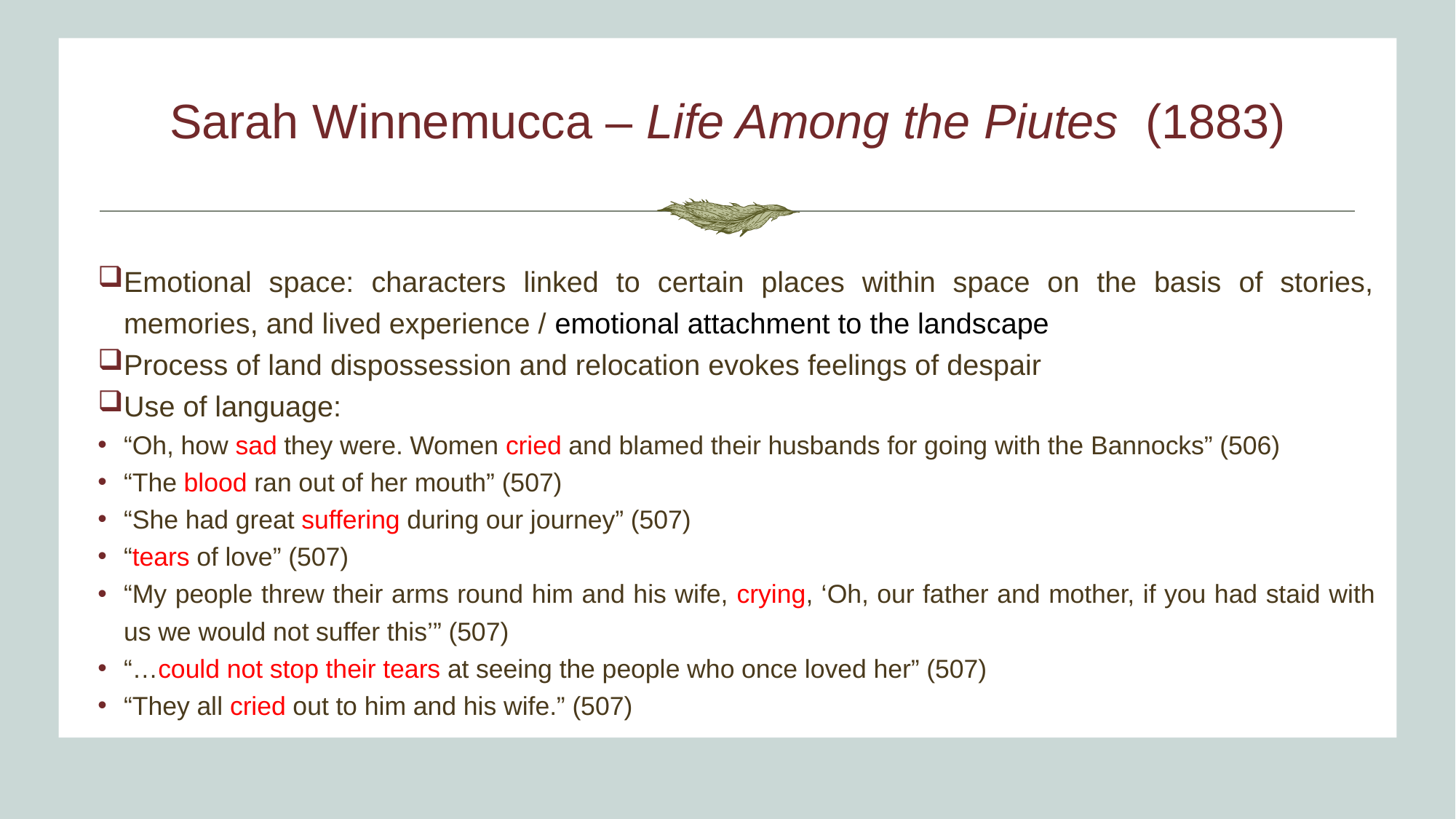

# Sarah Winnemucca – Life Among the Piutes  (1883)
Emotional space: characters linked to certain places within space on the basis of stories, memories, and lived experience / emotional attachment to the landscape
Process of land dispossession and relocation evokes feelings of despair
Use of language:
“Oh, how sad they were. Women cried and blamed their husbands for going with the Bannocks” (506)
“The blood ran out of her mouth” (507)
“She had great suffering during our journey” (507)
“tears of love” (507)
“My people threw their arms round him and his wife, crying, ‘Oh, our father and mother, if you had staid with us we would not suffer this’” (507)
“…could not stop their tears at seeing the people who once loved her” (507)
“They all cried out to him and his wife.” (507)